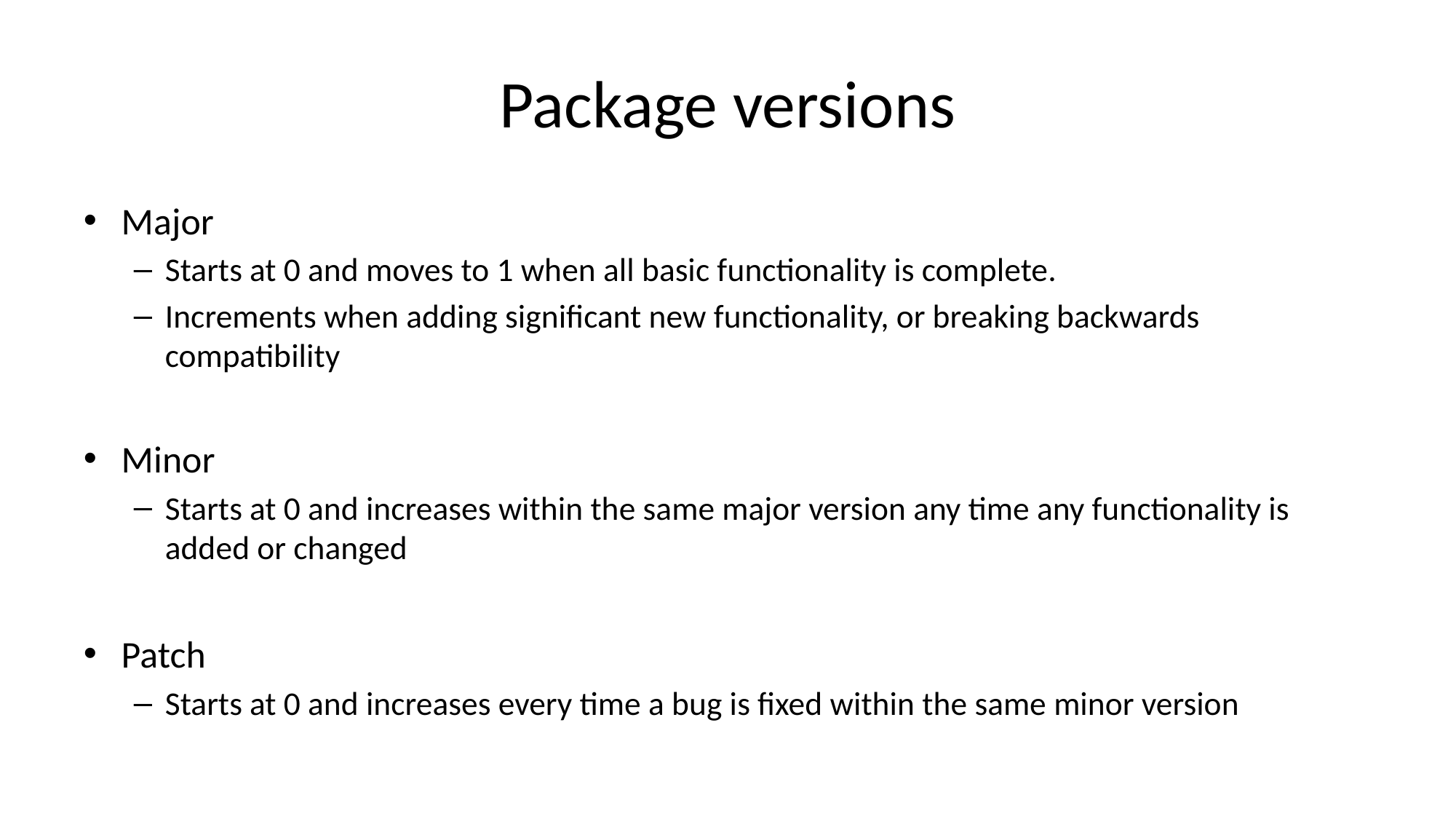

# Package versions
Major
Starts at 0 and moves to 1 when all basic functionality is complete.
Increments when adding significant new functionality, or breaking backwards compatibility

Minor
Starts at 0 and increases within the same major version any time any functionality is added or changed

Patch
Starts at 0 and increases every time a bug is fixed within the same minor version